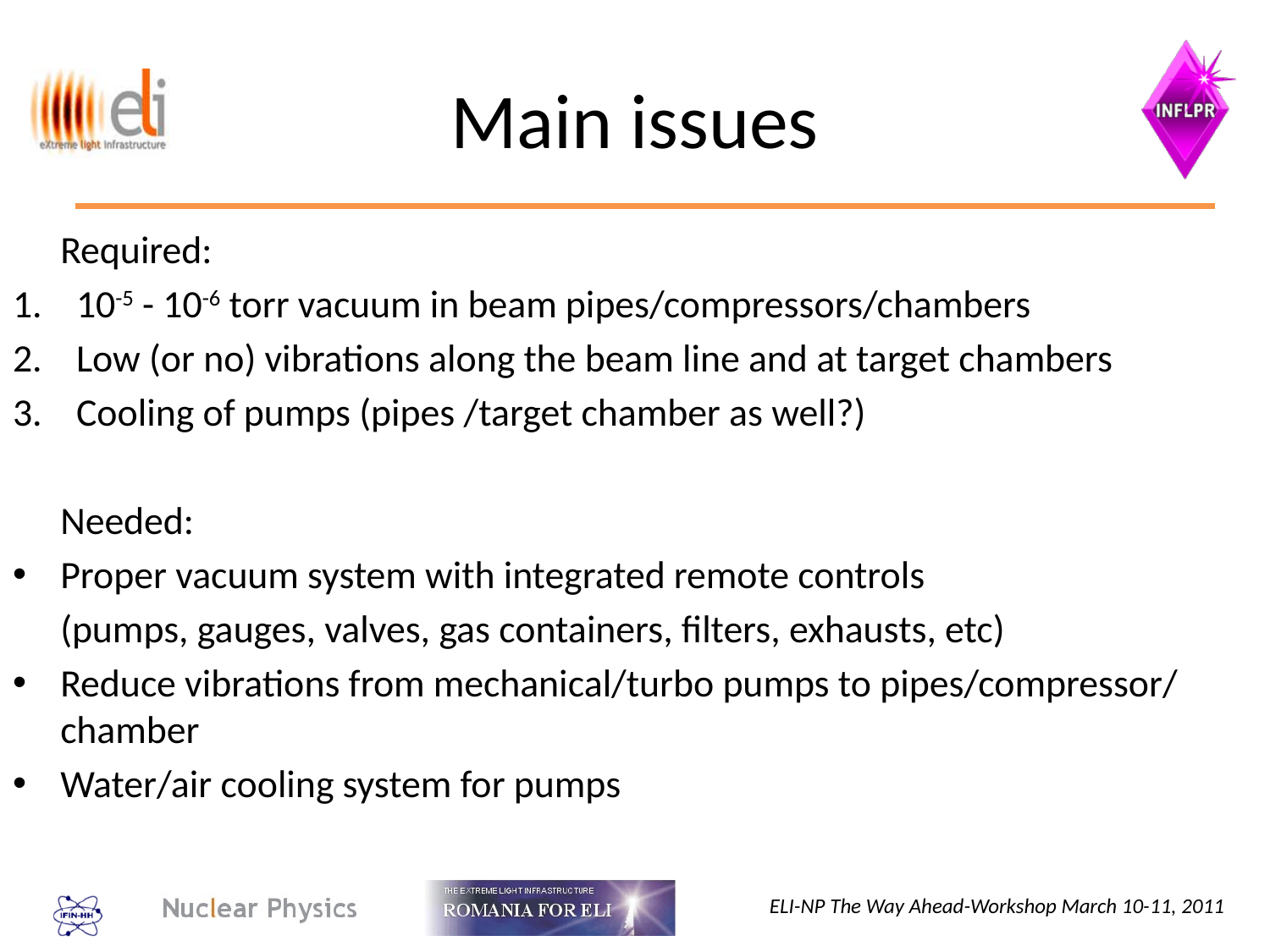

# Main issues
	Required:
10-5 - 10-6 torr vacuum in beam pipes/compressors/chambers
Low (or no) vibrations along the beam line and at target chambers
Cooling of pumps (pipes /target chamber as well?)

	Needed:
Proper vacuum system with integrated remote controls
	(pumps, gauges, valves, gas containers, filters, exhausts, etc)
Reduce vibrations from mechanical/turbo pumps to pipes/compressor/ chamber
Water/air cooling system for pumps